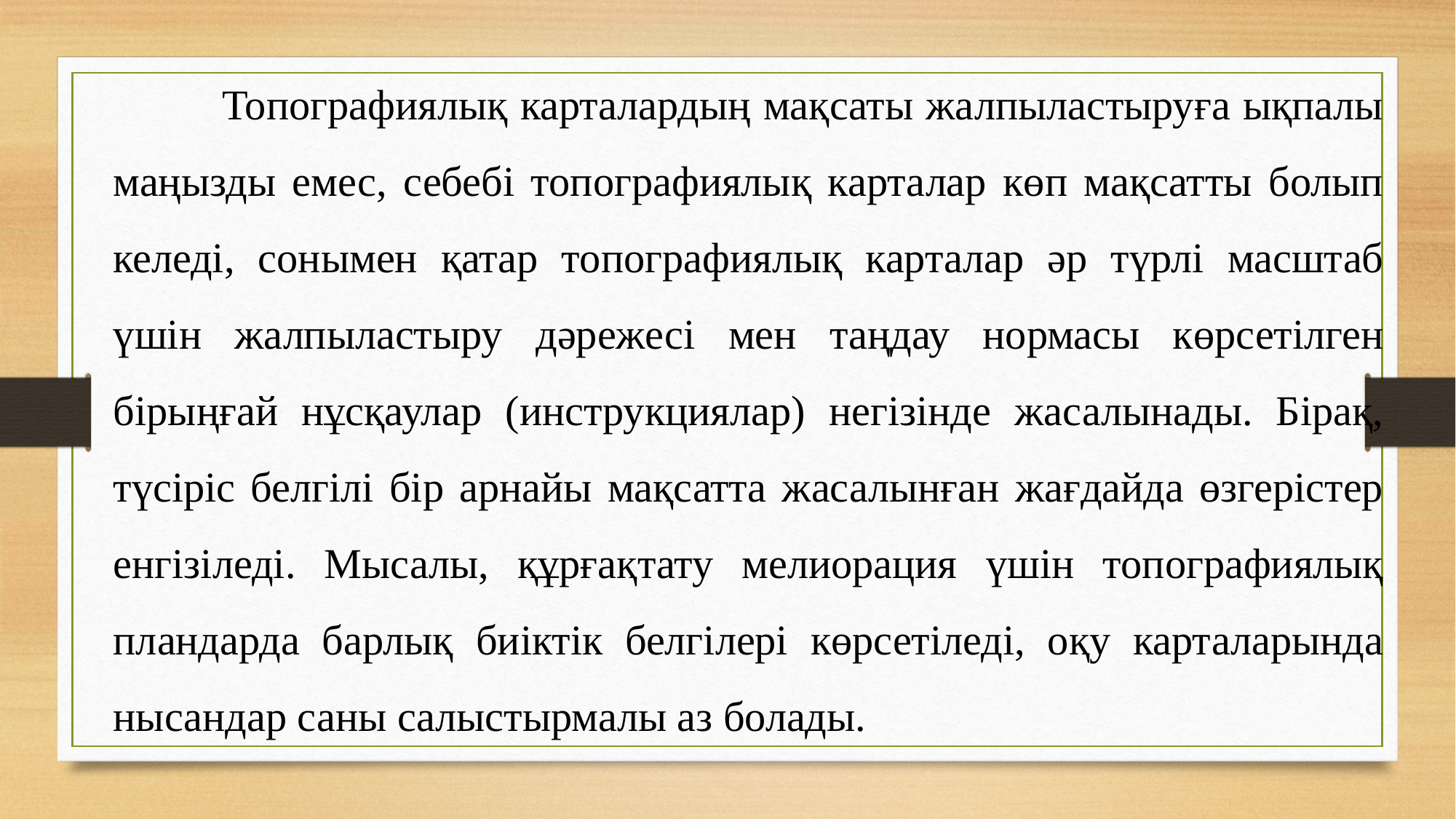

Топографиялық карталардың мақсаты жалпыластыруға ықпалы маңызды емес, себебі топографиялық карталар көп мақсатты болып келеді, сонымен қатар топографиялық карталар әр түрлі масштаб үшін жалпыластыру дәрежесі мен таңдау нормасы көрсетілген бірыңғай нұсқаулар (инструкциялар) негізінде жасалынады. Бірақ, түсіріс белгілі бір арнайы мақсатта жасалынған жағдайда өзгерістер енгізіледі. Мысалы, құрғақтату мелиорация үшін топографиялық пландарда барлық биіктік белгілері көрсетіледі, оқу карталарында нысандар саны салыстырмалы аз болады.